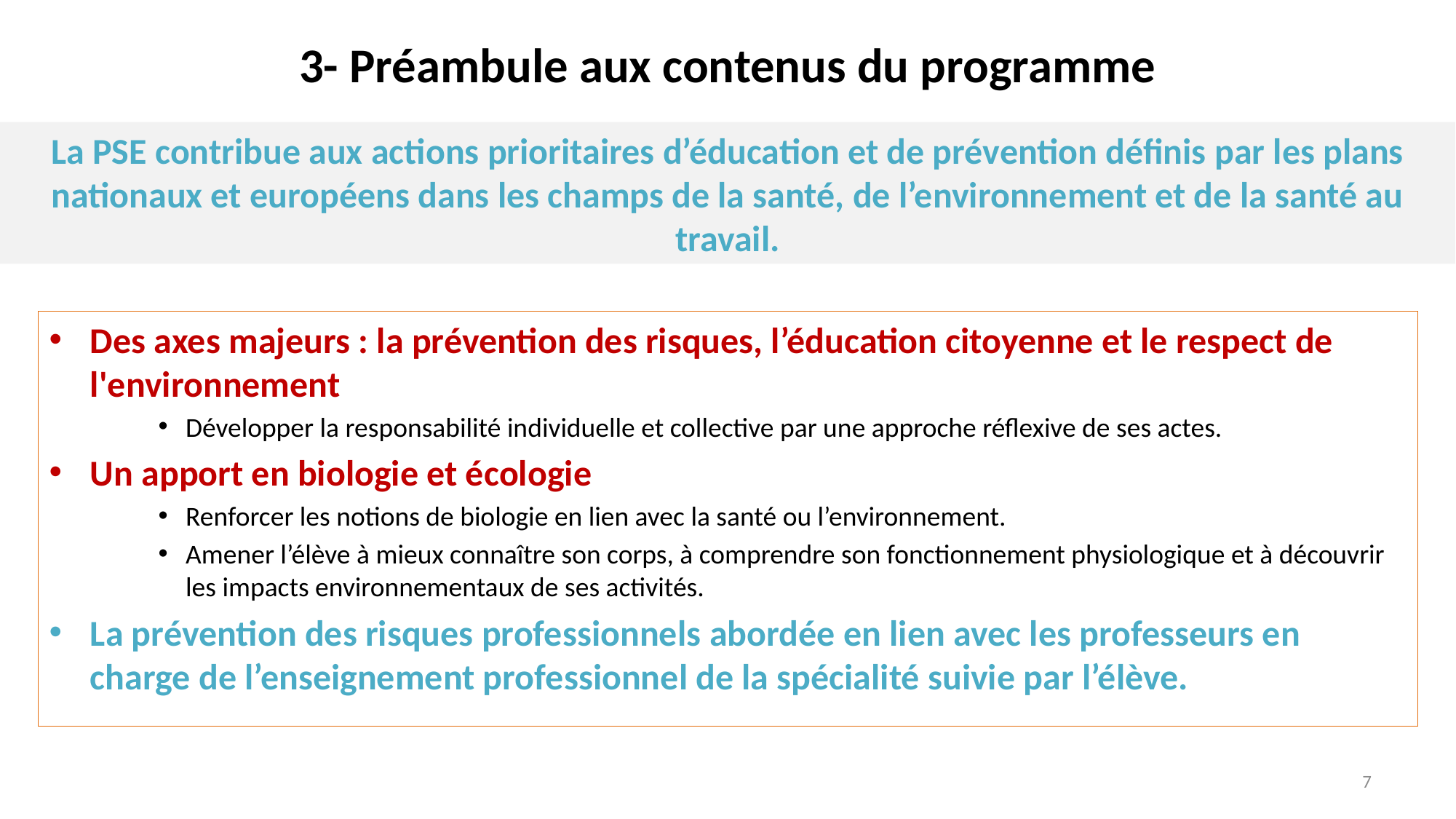

# 3- Préambule aux contenus du programme
La PSE contribue aux actions prioritaires d’éducation et de prévention définis par les plans nationaux et européens dans les champs de la santé, de l’environnement et de la santé au travail.
Des axes majeurs : la prévention des risques, l’éducation citoyenne et le respect de l'environnement
Développer la responsabilité individuelle et collective par une approche réflexive de ses actes.
Un apport en biologie et écologie
Renforcer les notions de biologie en lien avec la santé ou l’environnement.
Amener l’élève à mieux connaître son corps, à comprendre son fonctionnement physiologique et à découvrir les impacts environnementaux de ses activités.
La prévention des risques professionnels abordée en lien avec les professeurs en charge de l’enseignement professionnel de la spécialité suivie par l’élève.

7